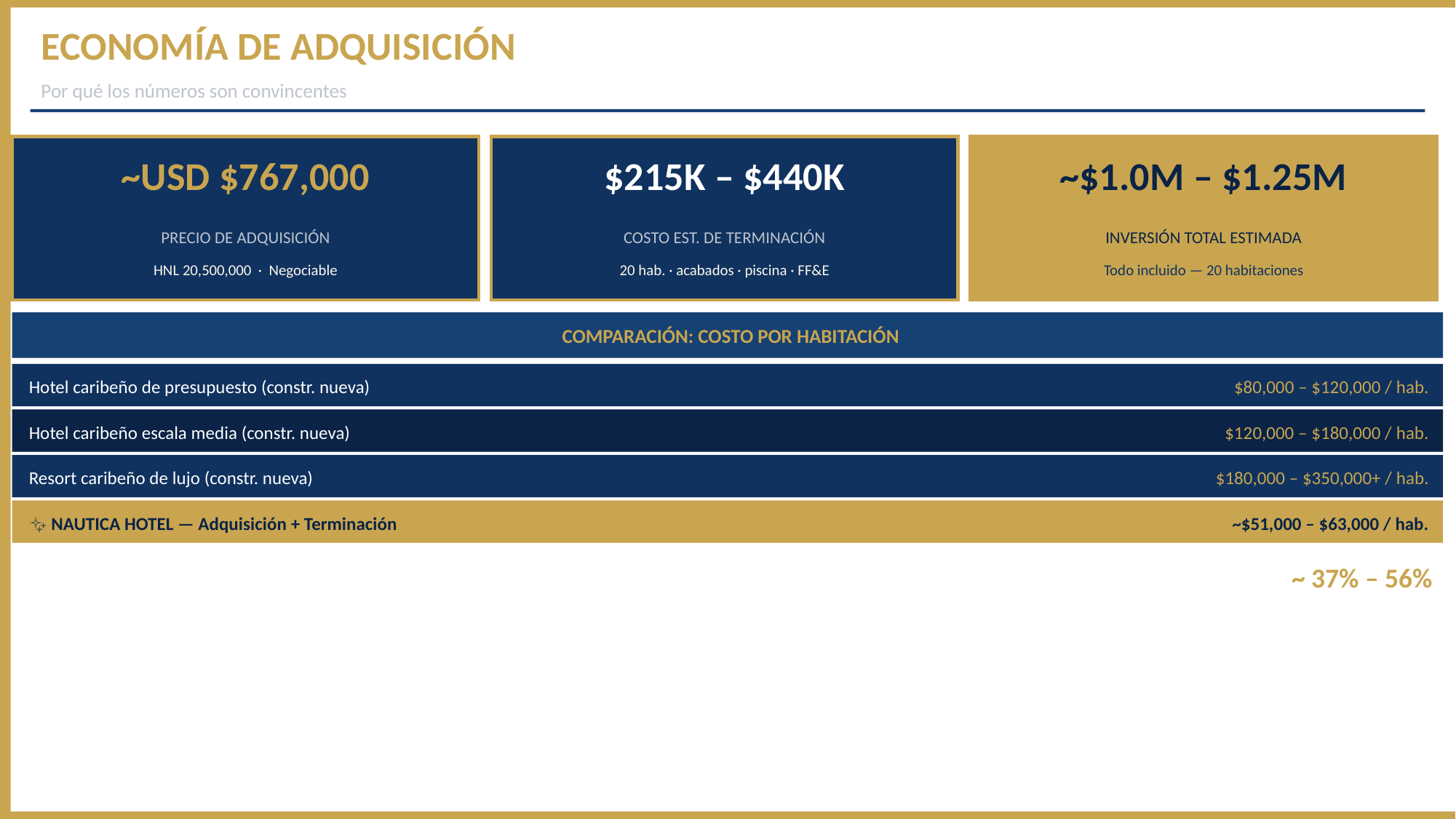

ECONOMÍA DE ADQUISICIÓN
Por qué los números son convincentes

~USD $767,000
$215K – $440K
~$1.0M – $1.25M
PRECIO DE ADQUISICIÓN
COSTO EST. DE TERMINACIÓN
INVERSIÓN TOTAL ESTIMADA
HNL 20,500,000  ·  Negociable
20 hab. · acabados · piscina · FF&E
Todo incluido — 20 habitaciones

COMPARACIÓN: COSTO POR HABITACIÓN

Hotel caribeño de presupuesto (constr. nueva)
$80,000 – $120,000 / hab.

Hotel caribeño escala media (constr. nueva)
$120,000 – $180,000 / hab.

Resort caribeño de lujo (constr. nueva)
$180,000 – $350,000+ / hab.

✨ NAUTICA HOTEL — Adquisición + Terminación
~$51,000 – $63,000 / hab.
DESCUENTO VS. COSTO MÁS BAJO:
~ 37% – 56%